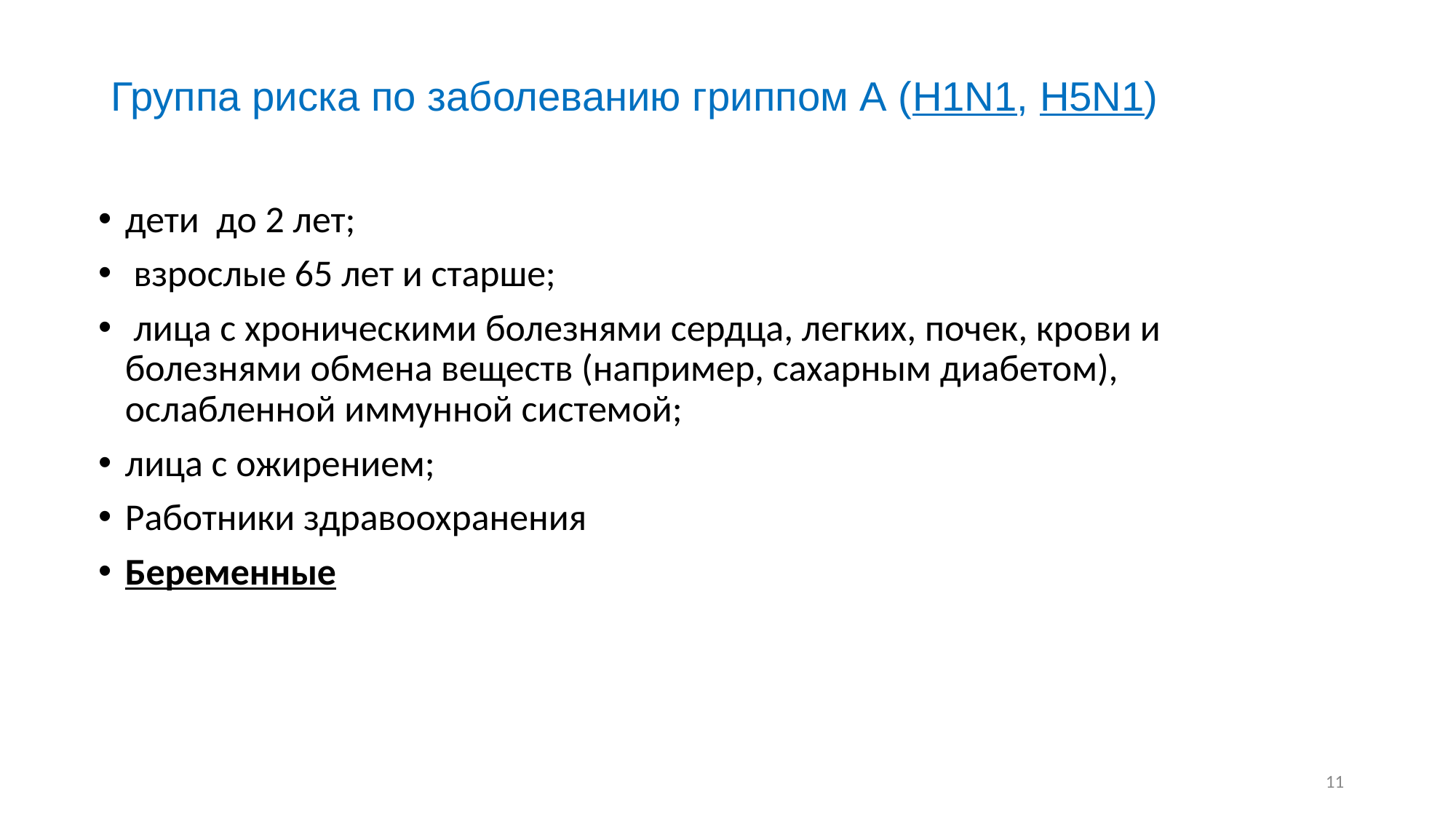

# Группа риска по заболеванию гриппом А (H1N1, H5N1)
дети  до 2 лет;
 взрослые 65 лет и старше;
 лица с хроническими болезнями сердца, легких, почек, крови и болезнями обмена веществ (например, сахарным диабетом), ослабленной иммунной системой;
лица с ожирением;
Работники здравоохранения
Беременные

11